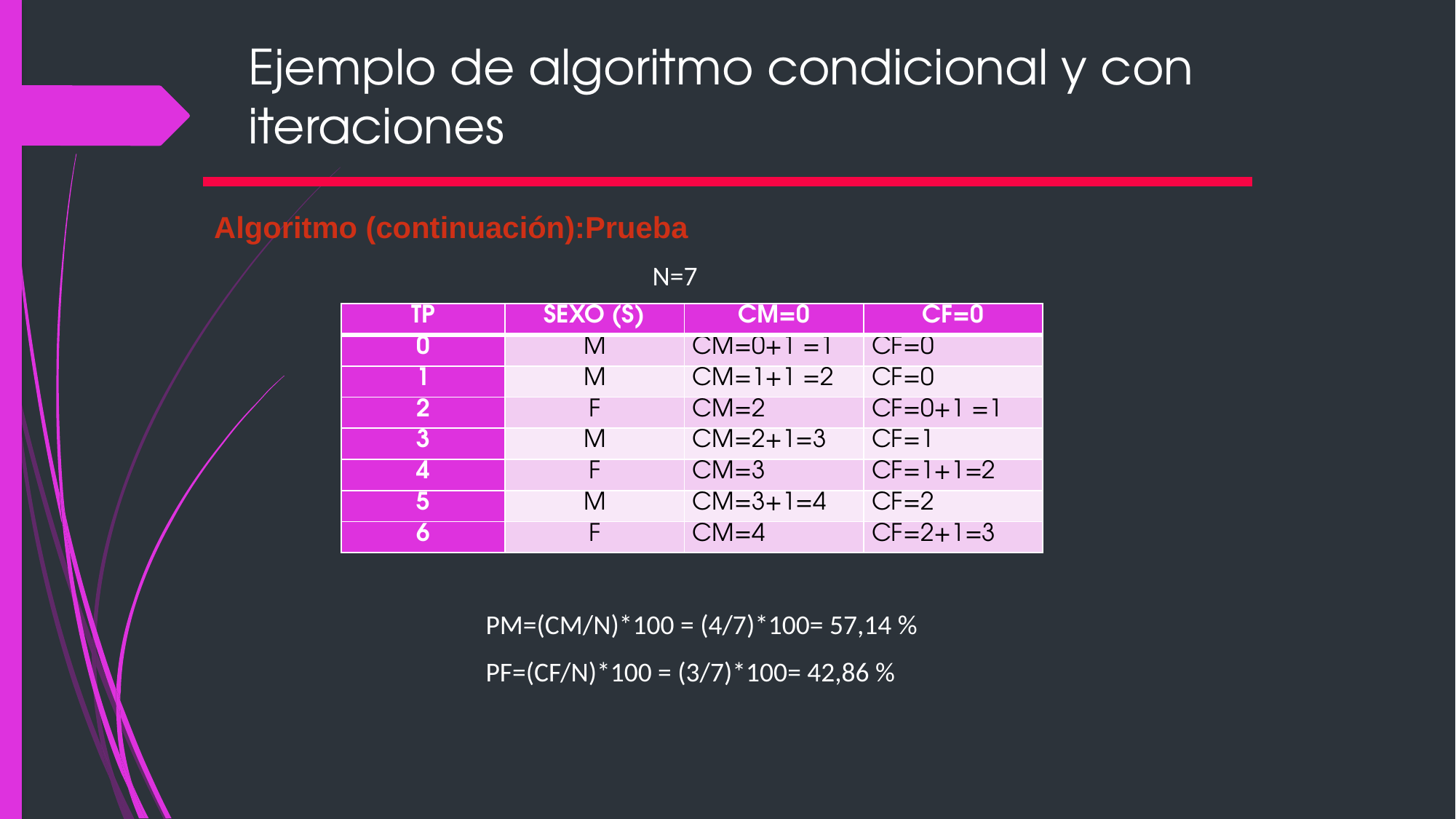

Ejemplo de algoritmo condicional y con iteraciones

Algoritmo (continuación):Prueba
N=7
| TP | SEXO (S) | CM=0 | CF=0 |
| --- | --- | --- | --- |
| 0 | M | CM=0+1 =1 | CF=0 |
| 1 | M | CM=1+1 =2 | CF=0 |
| 2 | F | CM=2 | CF=0+1 =1 |
| 3 | M | CM=2+1=3 | CF=1 |
| 4 | F | CM=3 | CF=1+1=2 |
| 5 | M | CM=3+1=4 | CF=2 |
| 6 | F | CM=4 | CF=2+1=3 |
PM=(CM/N)*100 = (4/7)*100= 57,14 %
PF=(CF/N)*100 = (3/7)*100= 42,86 %